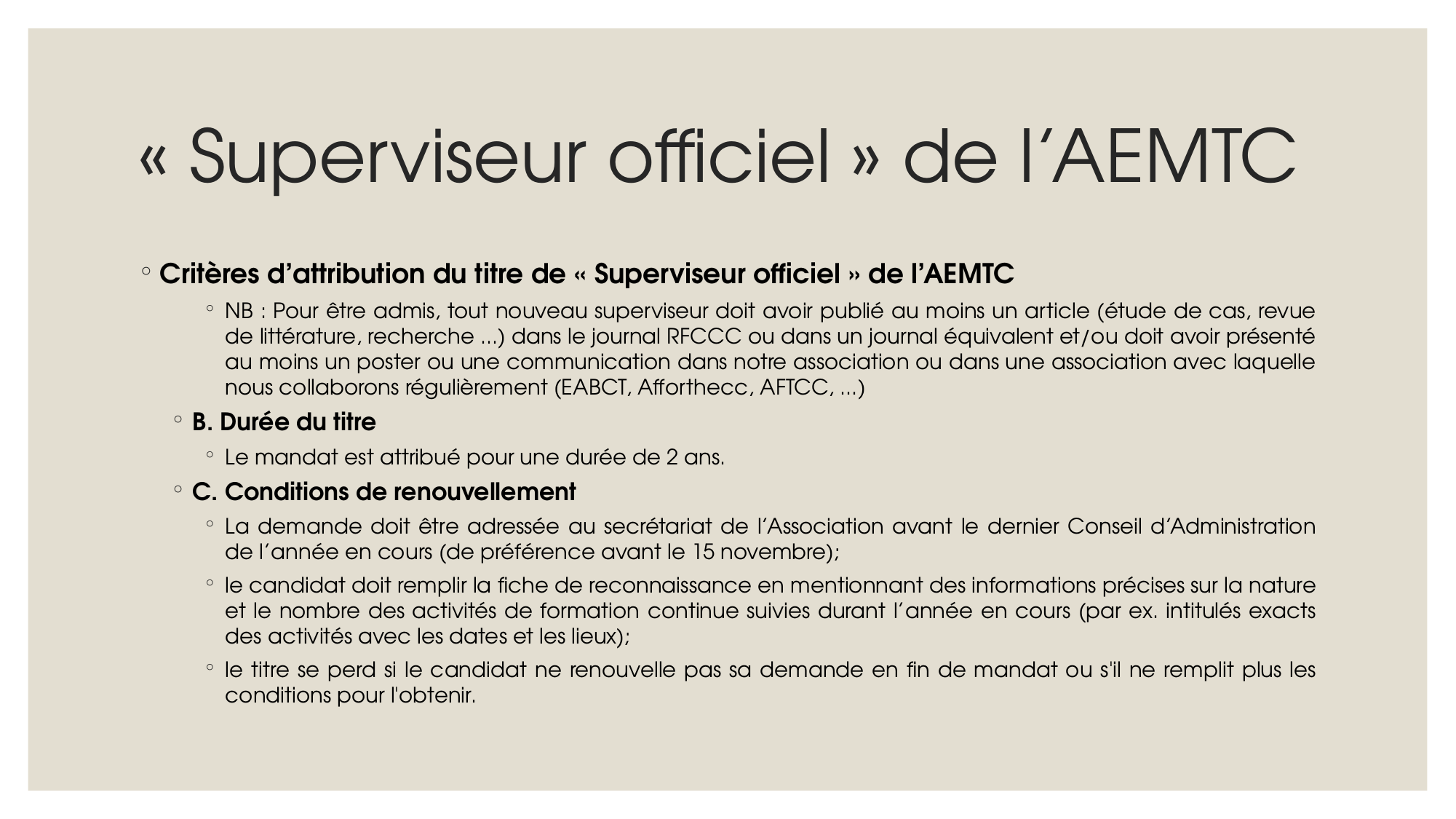

# « Superviseur officiel » de l’AEMTC
Critères d’attribution du titre de « Superviseur officiel » de l’AEMTC
NB : Pour être admis, tout nouveau superviseur doit avoir publié au moins un article (étude de cas, revue de littérature, recherche ...) dans le journal RFCCC ou dans un journal équivalent et/ou doit avoir présenté au moins un poster ou une communication dans notre association ou dans une association avec laquelle nous collaborons régulièrement (EABCT, Afforthecc, AFTCC, ...)
B. Durée du titre
Le mandat est attribué pour une durée de 2 ans.
C. Conditions de renouvellement
La demande doit être adressée au secrétariat de l’Association avant le dernier Conseil d’Administration de l’année en cours (de préférence avant le 15 novembre);
le candidat doit remplir la fiche de reconnaissance en mentionnant des informations précises sur la nature et le nombre des activités de formation continue suivies durant l’année en cours (par ex. intitulés exacts des activités avec les dates et les lieux);
le titre se perd si le candidat ne renouvelle pas sa demande en fin de mandat ou s'il ne remplit plus les conditions pour l'obtenir.